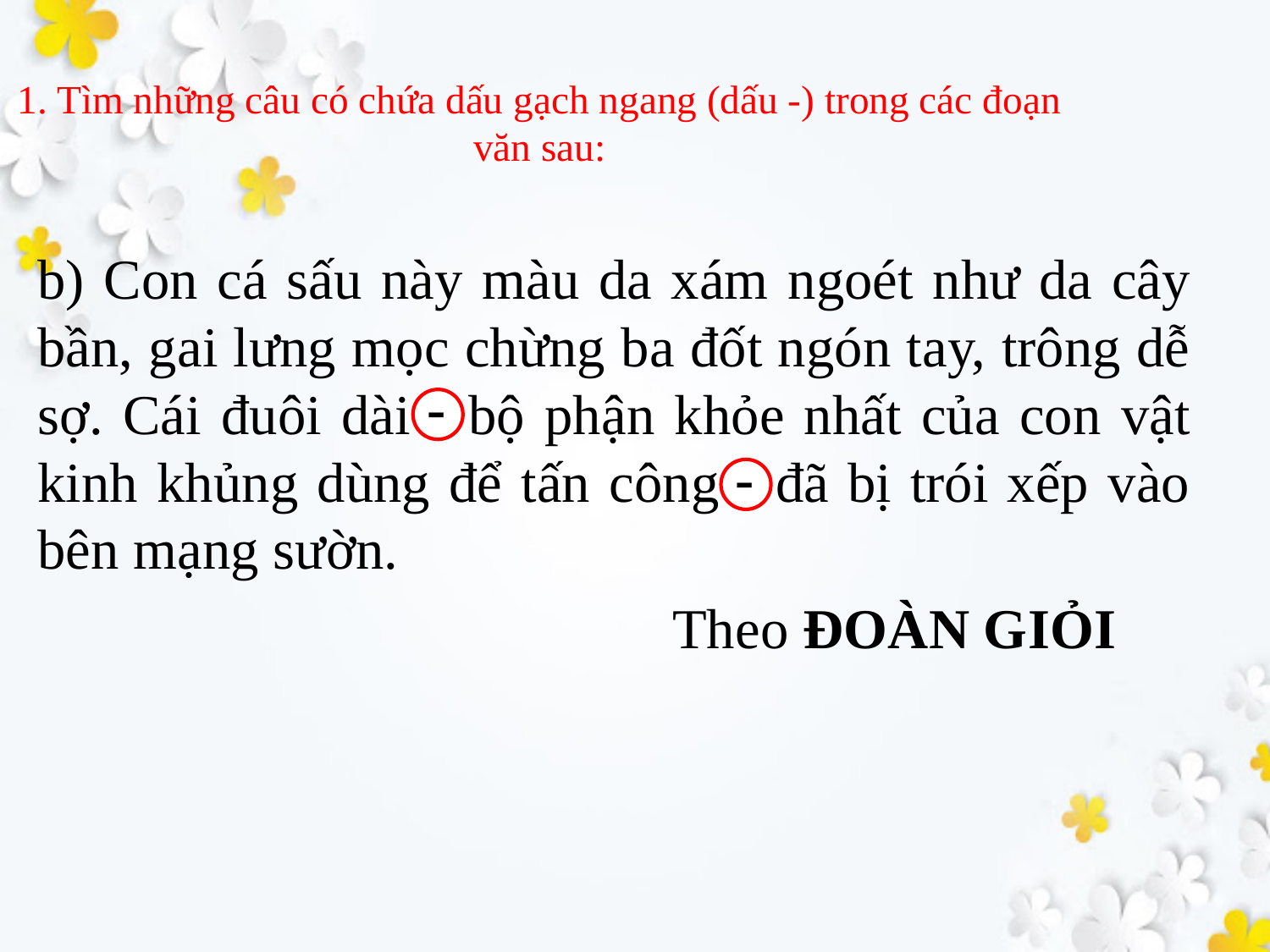

# 1. Tìm những câu có chứa dấu gạch ngang (dấu -) trong các đoạn văn sau:
b) Con cá sấu này màu da xám ngoét như da cây bần, gai lưng mọc chừng ba đốt ngón tay, trông dễ sợ. Cái đuôi dài - bộ phận khỏe nhất của con vật kinh khủng dùng để tấn công - đã bị trói xếp vào bên mạng sườn.
					Theo ĐOÀN GIỎI
-

-